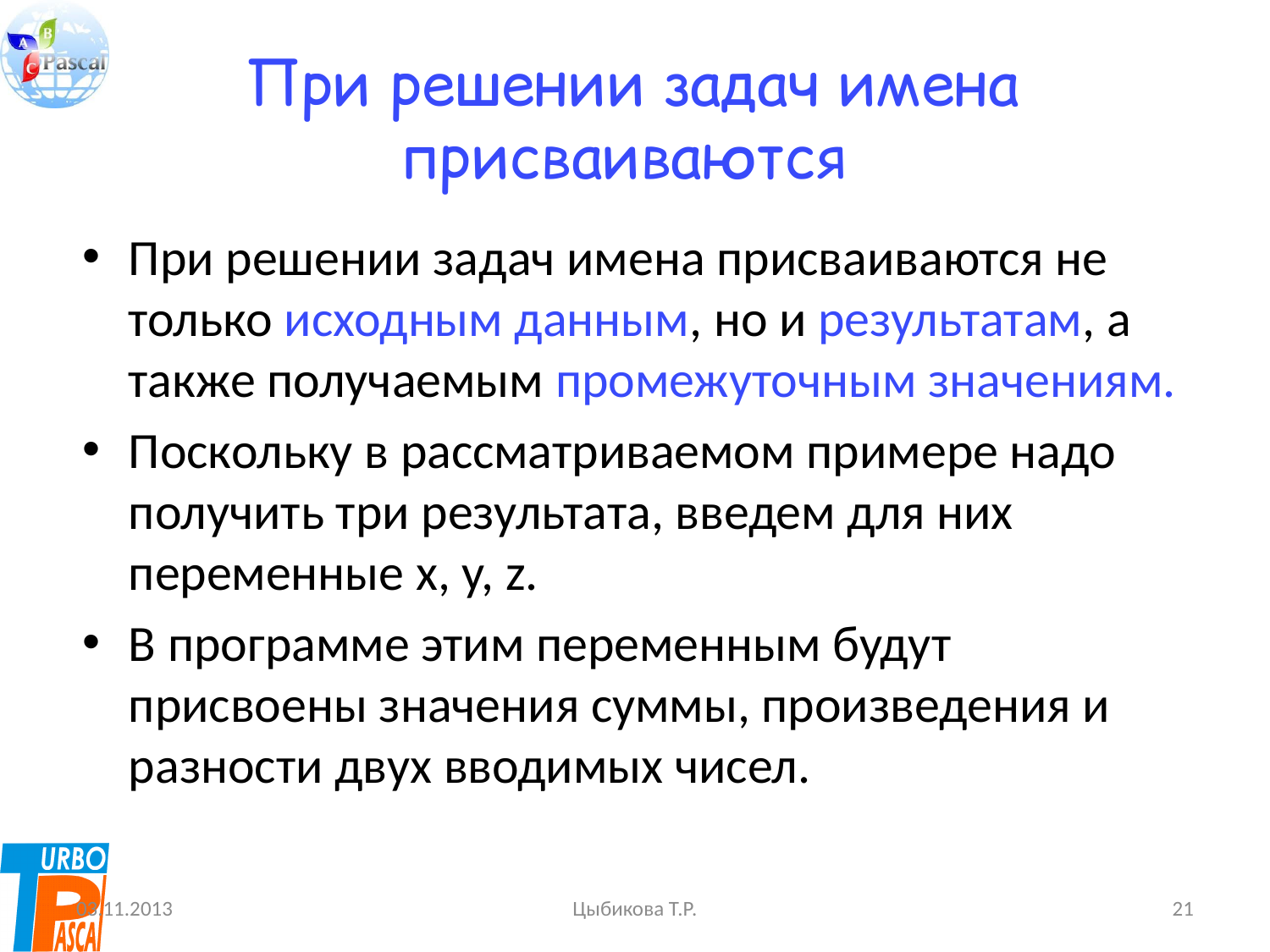

# При решении задач имена присваиваются
При решении задач имена присваиваются не только исходным данным, но и результатам, а также получаемым промежуточным значениям.
Поскольку в рассматриваемом примере надо получить три результата, введем для них переменные x, y, z.
В программе этим переменным будут присвоены значения суммы, произведения и разности двух вводимых чисел.
03.11.2013
Цыбикова Т.Р.
21